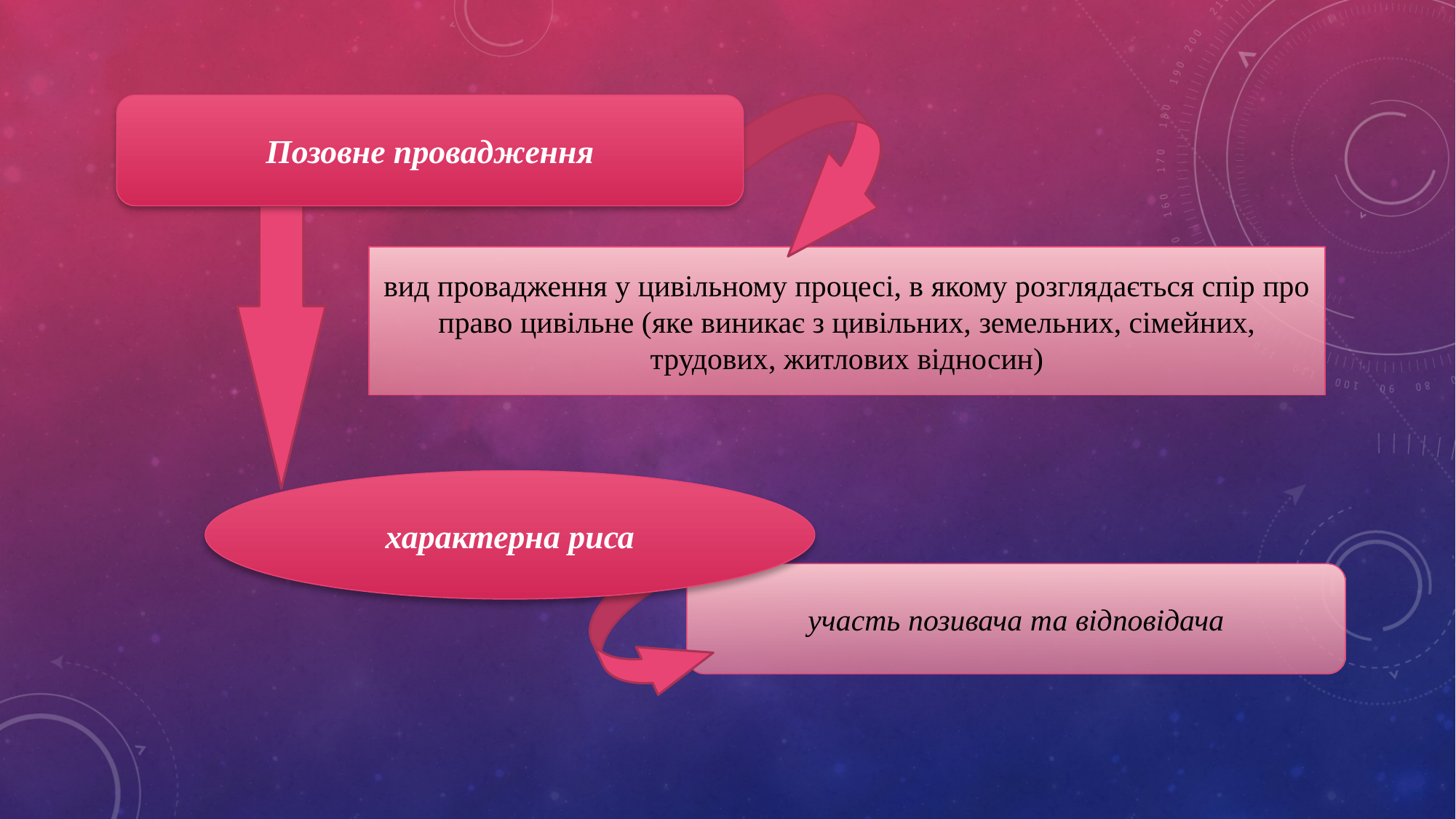

Позовне провадження

вид провадження у цивільному процесі, в якому розглядається спір про право цивільне (яке виникає з цивільних, земельних, сімейних, трудових, житлових відносин)
характерна риса
участь позивача та відповідача